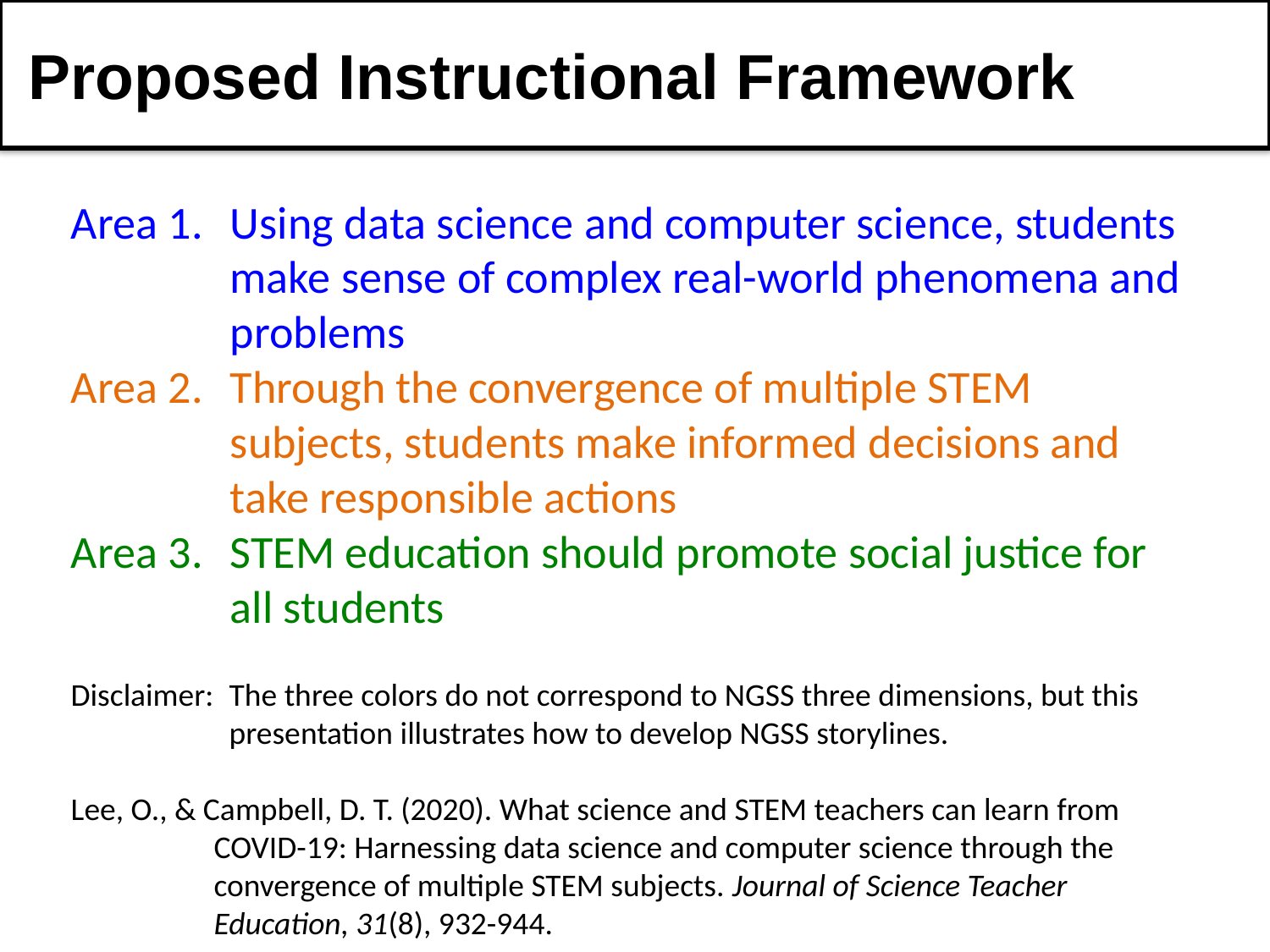

Proposed Instructional Framework

Area 1.	Using data science and computer science, students make sense of complex real-world phenomena and problems
Area 2.	Through the convergence of multiple STEM subjects, students make informed decisions and take responsible actions
Area 3.	STEM education should promote social justice for all students

Disclaimer:	The three colors do not correspond to NGSS three dimensions, but this presentation illustrates how to develop NGSS storylines.

Lee, O., & Campbell, D. T. (2020). What science and STEM teachers can learn from COVID-19: Harnessing data science and computer science through the convergence of multiple STEM subjects. Journal of Science Teacher Education, 31(8), 932-944.